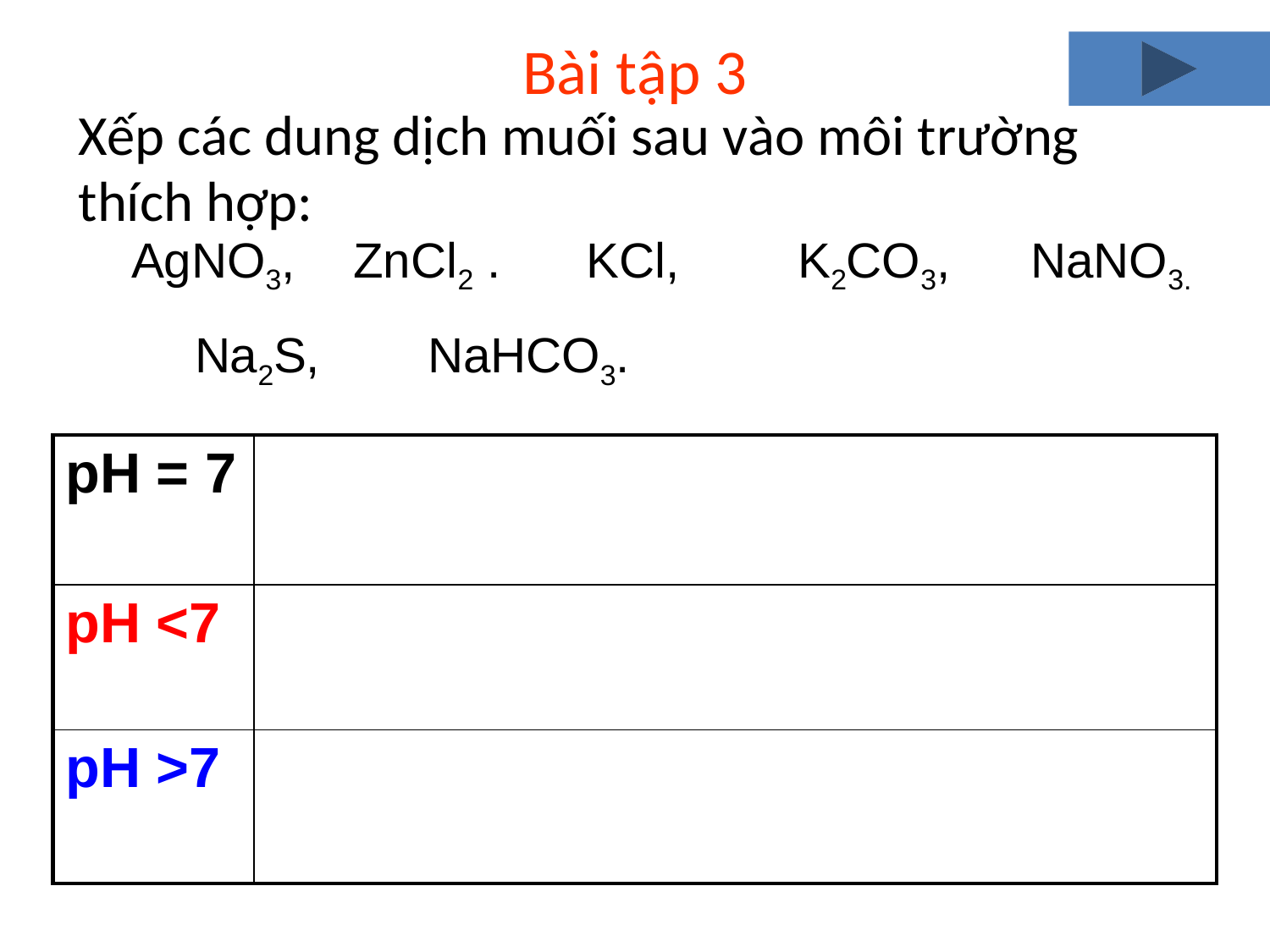

# Bài tập 3

Xếp các dung dịch muối sau vào môi trường
thích hợp:
AgNO3,
ZnCl2 .
KCl,
K2CO3,
NaNO3.
Na2S,
NaHCO3.

| pH = 7 |  |
| --- | --- |
| pH <7 |  |
| pH >7 |  |